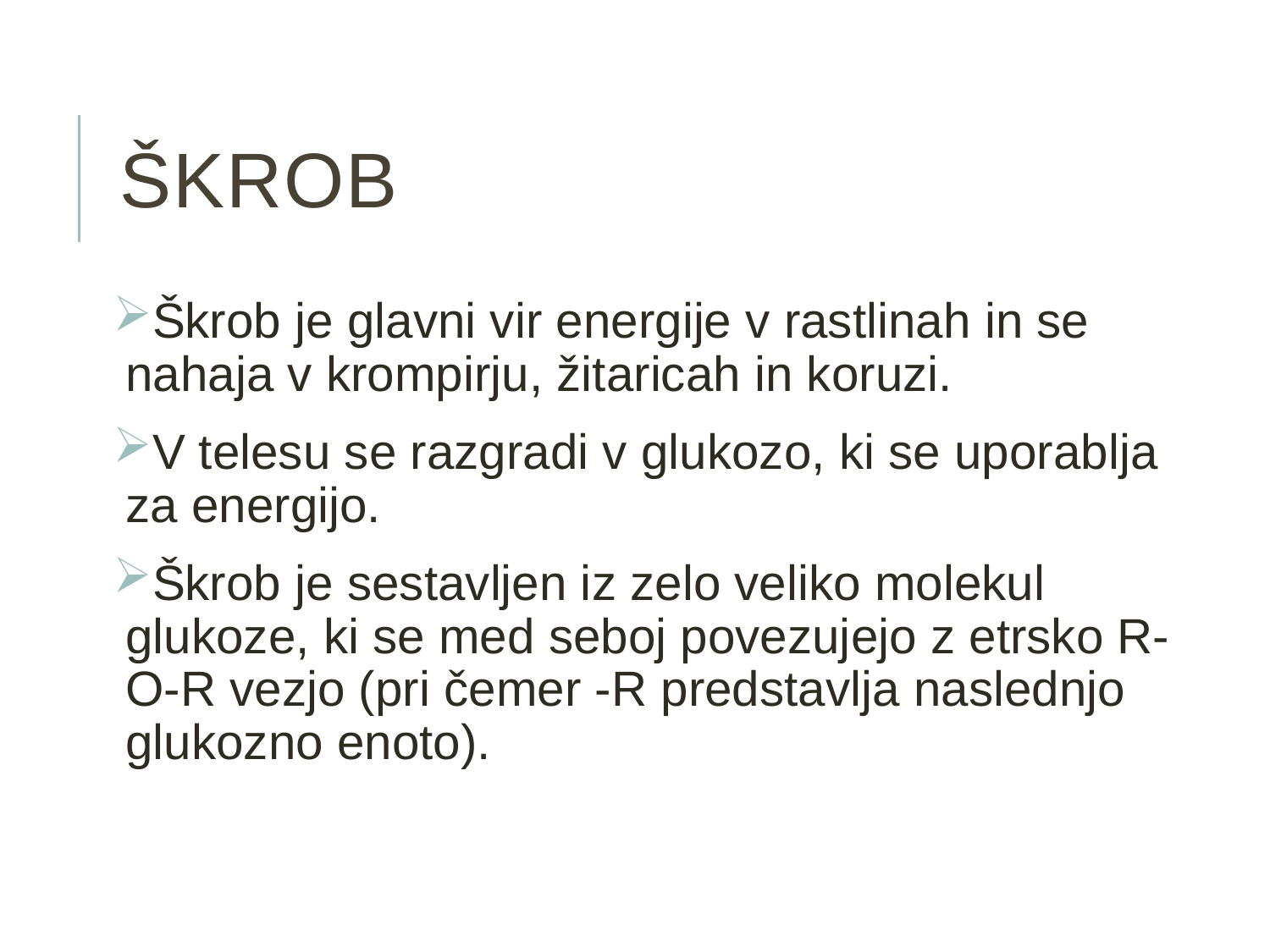

# Škrob
Škrob je glavni vir energije v rastlinah in se nahaja v krompirju, žitaricah in koruzi.
V telesu se razgradi v glukozo, ki se uporablja za energijo.
Škrob je sestavljen iz zelo veliko molekul glukoze, ki se med seboj povezujejo z etrsko R-O-R vezjo (pri čemer -R predstavlja naslednjo glukozno enoto).